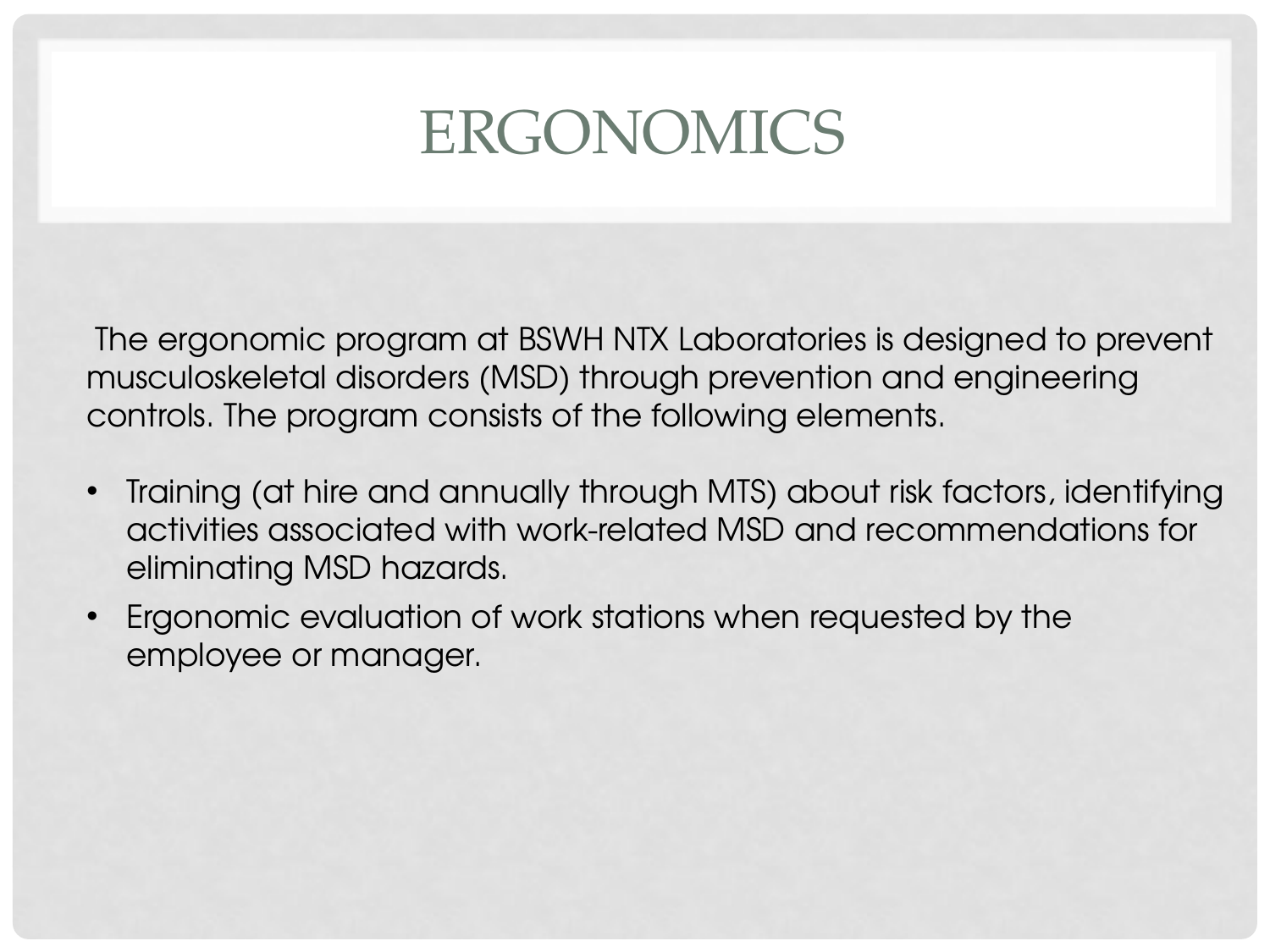

# Ergonomics

 The ergonomic program at BSWH NTX Laboratories is designed to prevent musculoskeletal disorders (MSD) through prevention and engineering controls. The program consists of the following elements.

Training (at hire and annually through MTS) about risk factors, identifying activities associated with work-related MSD and recommendations for eliminating MSD hazards.
Ergonomic evaluation of work stations when requested by the employee or manager.